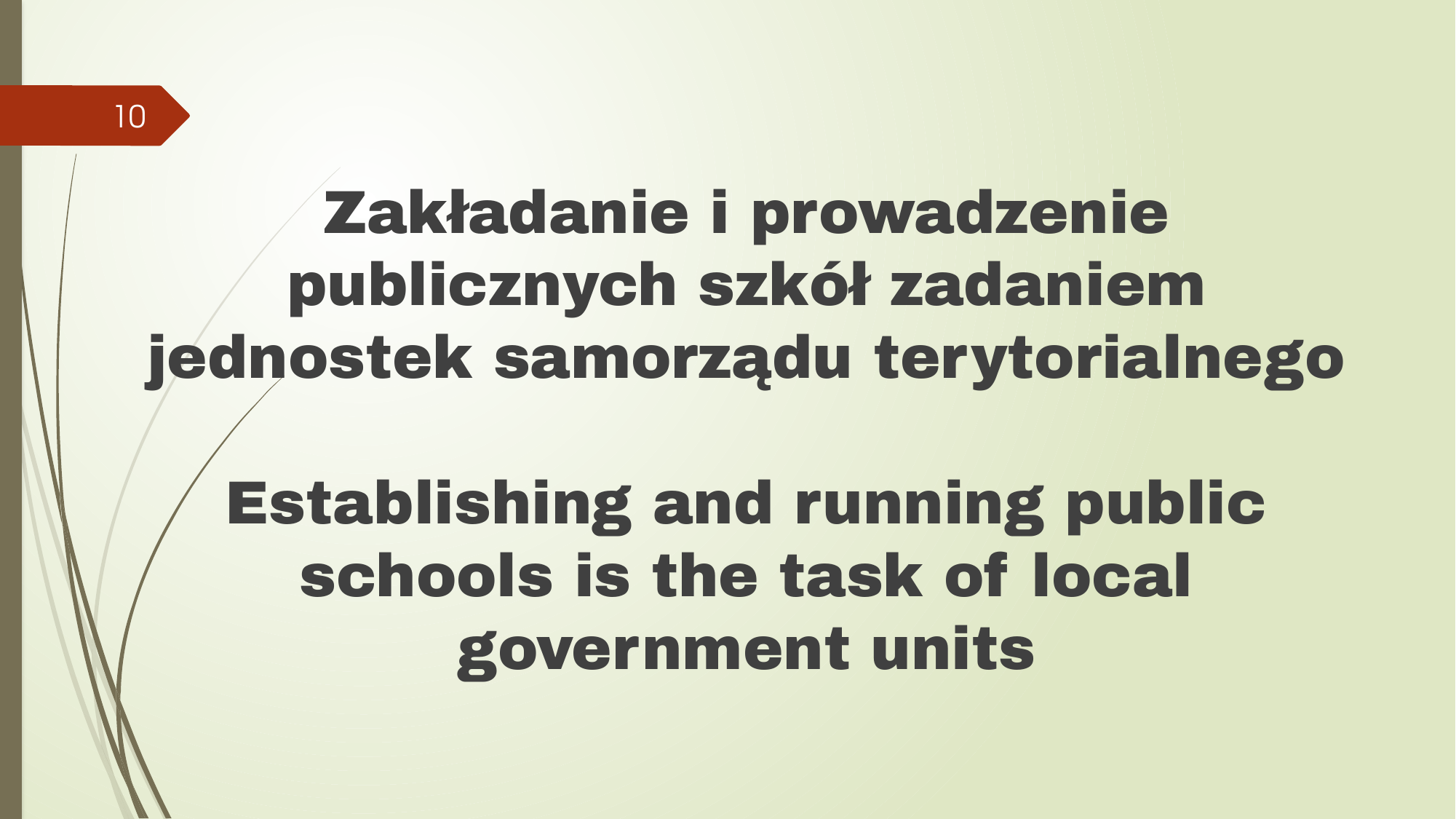

10

Zakładanie i prowadzenie publicznych szkół zadaniem jednostek samorządu terytorialnego

Establishing and running public schools is the task of local government units